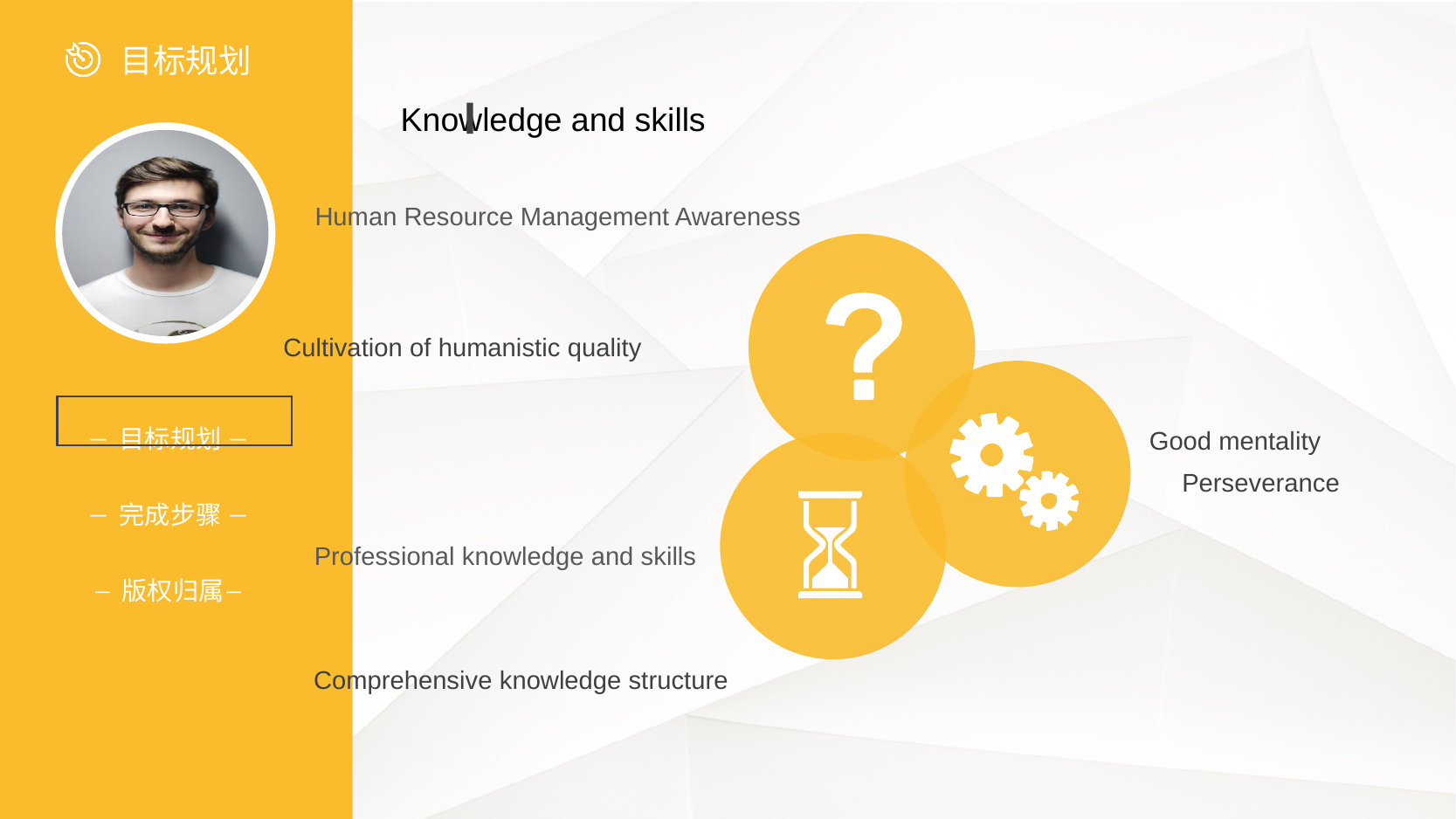

Knowledge and skills

Human Resource Management Awareness

Cultivation of humanistic quality

Good mentality

Perseverance
Professional knowledge and skills
Comprehensive knowledge structure